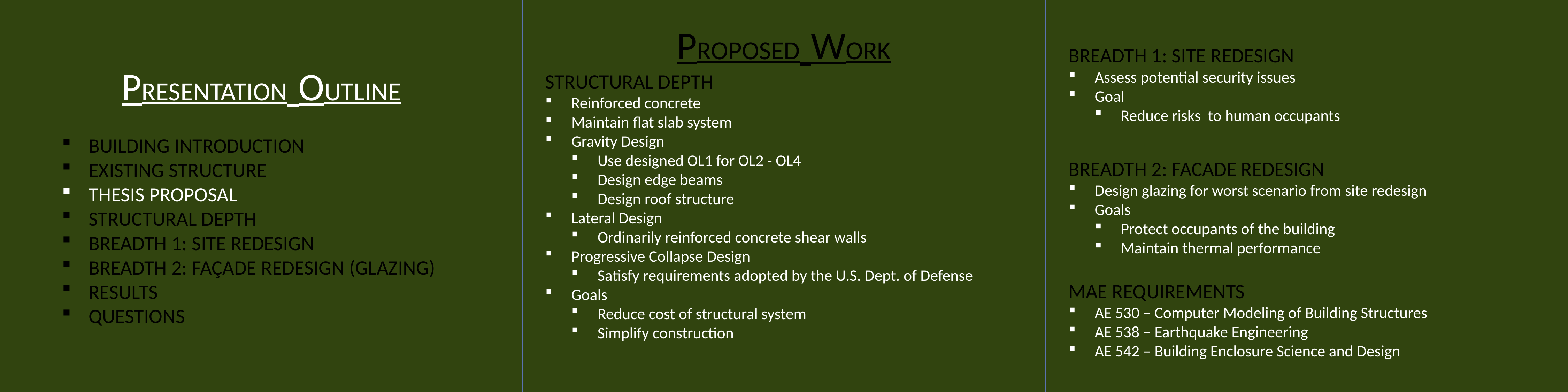

PROPOSED WORK
# PRESENTATION OUTLINE
BREADTH 1: SITE REDESIGN
Assess potential security issues
Goal
Reduce risks  to human occupants
STRUCTURAL DEPTH
Reinforced concrete
Maintain flat slab system
Gravity Design
Use designed OL1 for OL2 - OL4
Design edge beams
Design roof structure
Lateral Design
Ordinarily reinforced concrete shear walls
Progressive Collapse Design
Satisfy requirements adopted by the U.S. Dept. of Defense
Goals
Reduce cost of structural system
Simplify construction

BUILDING INTRODUCTION
EXISTING STRUCTURE
THESIS PROPOSAL
STRUCTURAL DEPTH
BREADTH 1: SITE REDESIGN
BREADTH 2: FAÇADE REDESIGN (GLAZING)
RESULTS
QUESTIONS
BREADTH 2: FACADE REDESIGN
Design glazing for worst scenario from site redesign
Goals
Protect occupants of the building
Maintain thermal performance
MAE REQUIREMENTS
AE 530 – Computer Modeling of Building Structures
AE 538 – Earthquake Engineering
AE 542 – Building Enclosure Science and Design